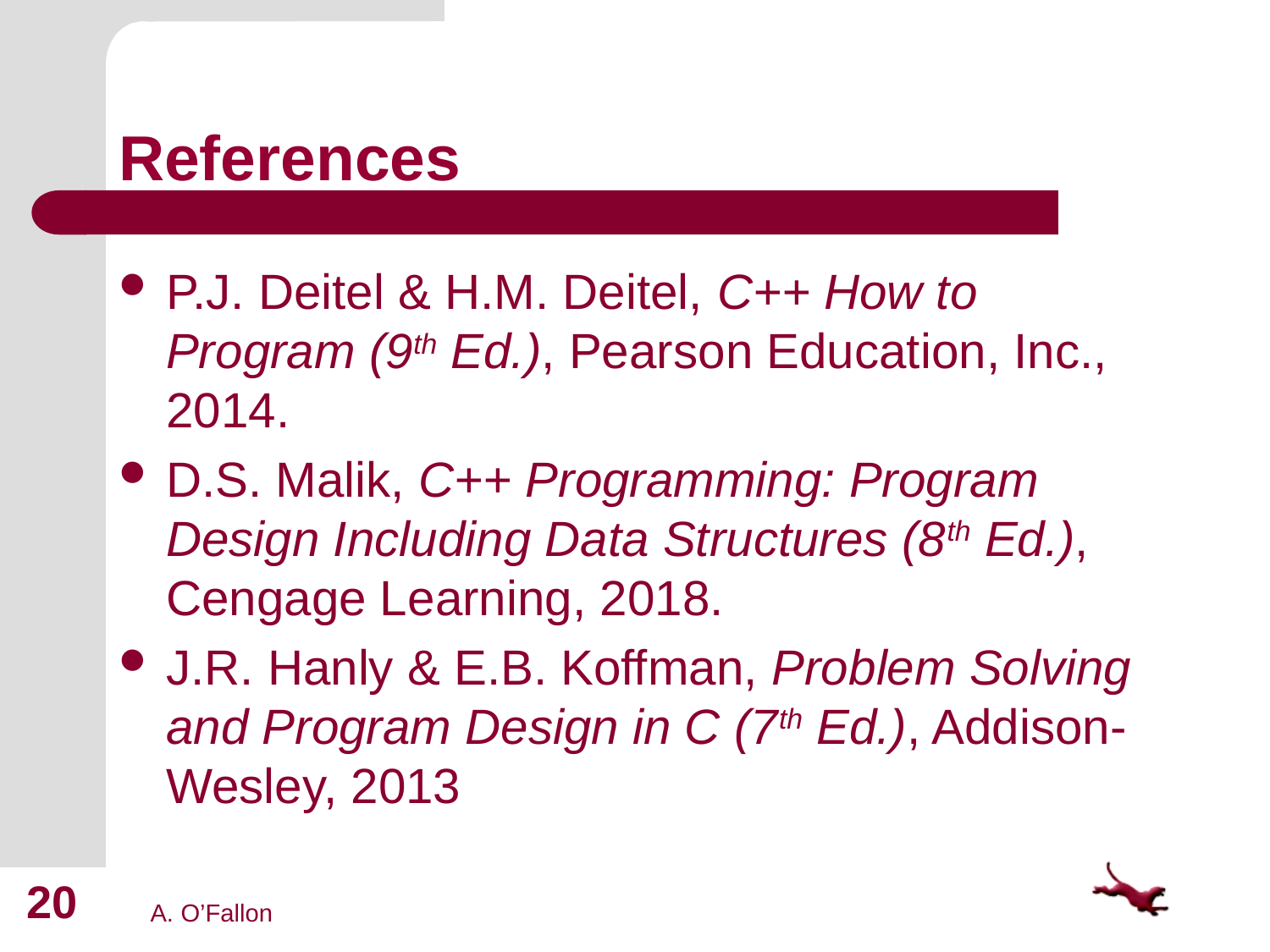

# References
P.J. Deitel & H.M. Deitel, C++ How to Program (9th Ed.), Pearson Education, Inc., 2014.
D.S. Malik, C++ Programming: Program Design Including Data Structures (8th Ed.), Cengage Learning, 2018.
J.R. Hanly & E.B. Koffman, Problem Solving and Program Design in C (7th Ed.), Addison-Wesley, 2013
20
A. O’Fallon